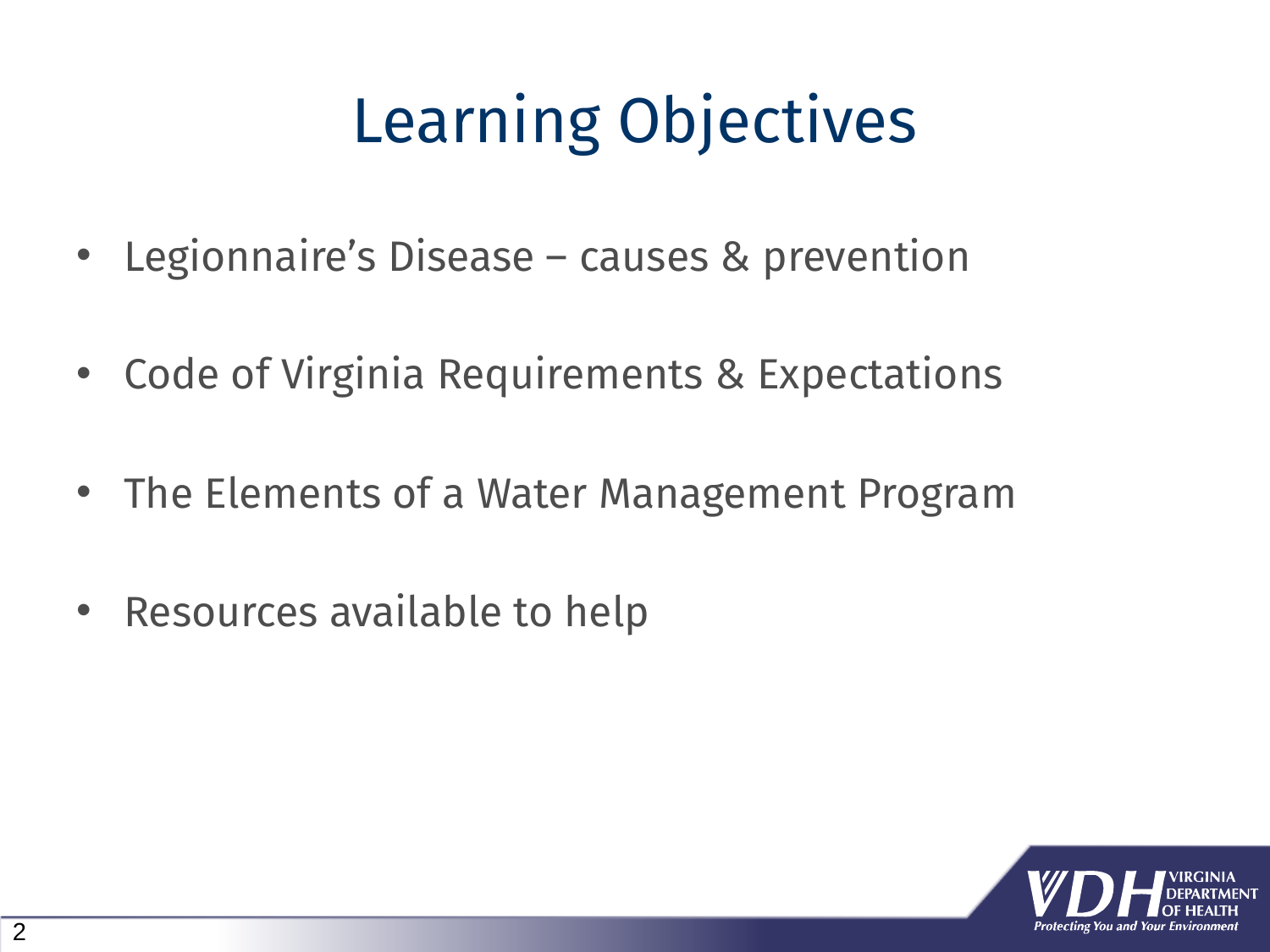

# Learning Objectives
Legionnaire’s Disease – causes & prevention

Code of Virginia Requirements & Expectations

The Elements of a Water Management Program

Resources available to help